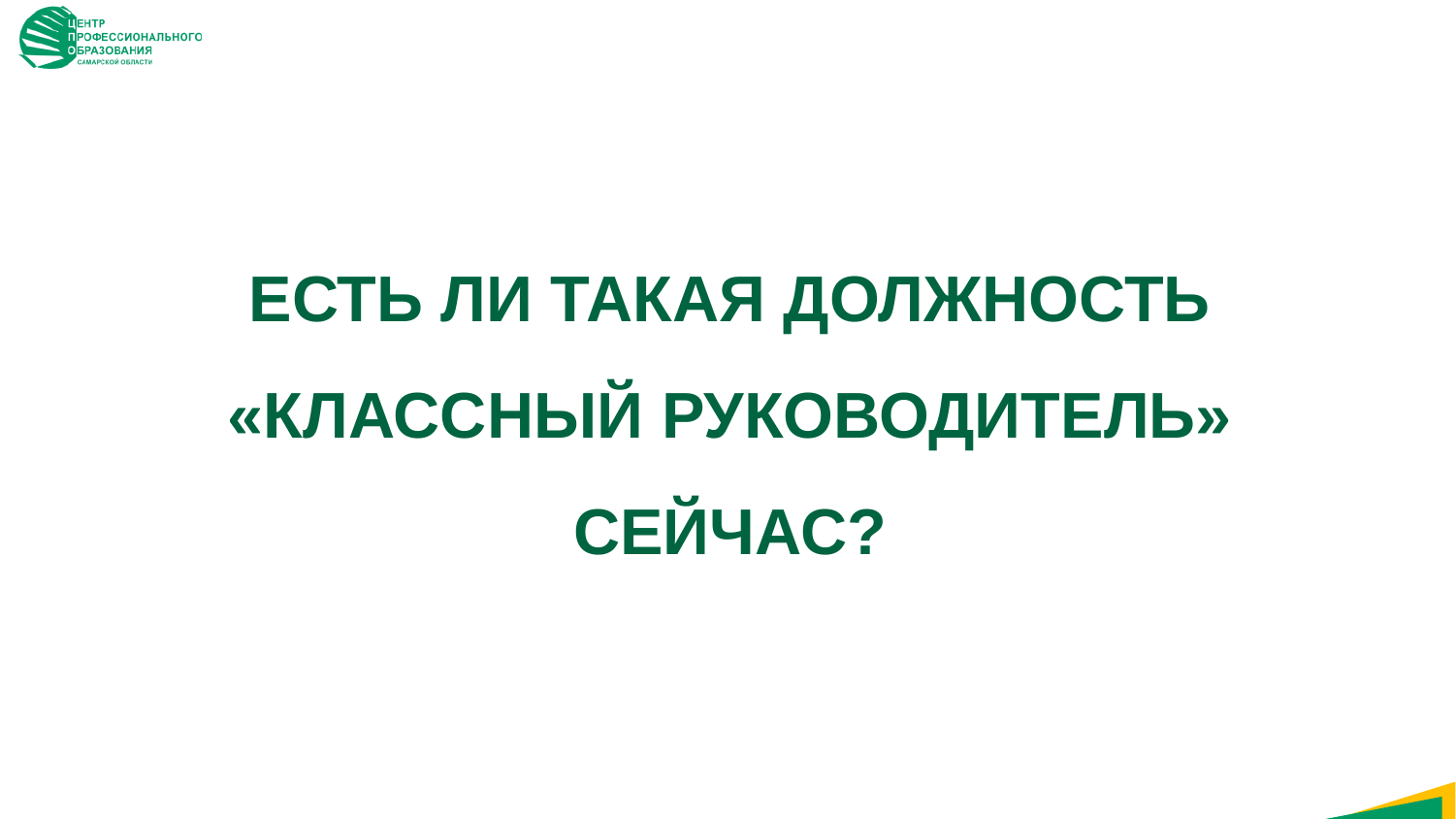

Есть ли такая должность «классный руководитель»
сейчас?